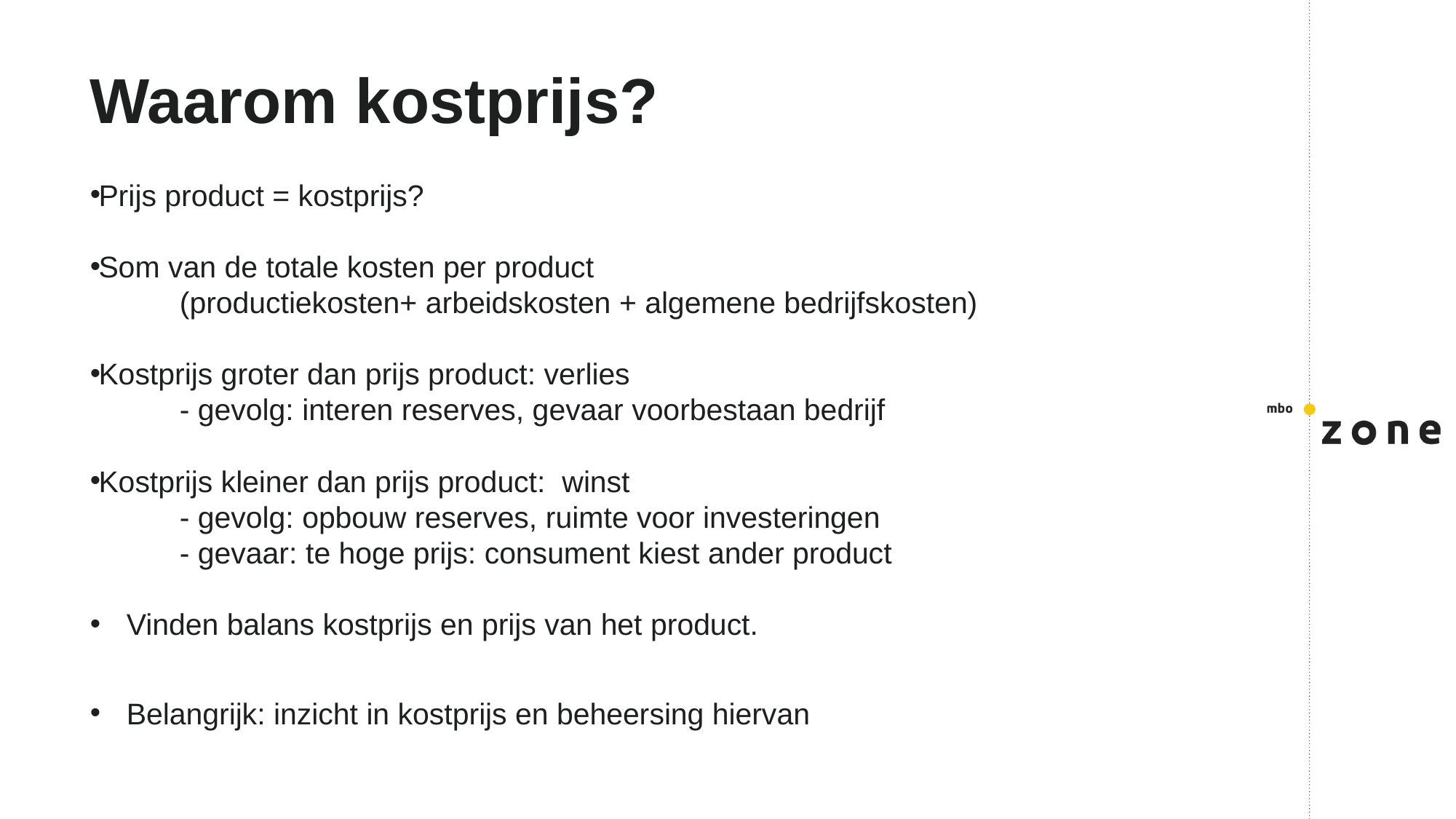

# Waarom kostprijs?
Prijs product = kostprijs?

Som van de totale kosten per product
	(productiekosten+ arbeidskosten + algemene bedrijfskosten)

Kostprijs groter dan prijs product: verlies
	- gevolg: interen reserves, gevaar voorbestaan bedrijf

Kostprijs kleiner dan prijs product:  winst
	- gevolg: opbouw reserves, ruimte voor investeringen
	- gevaar: te hoge prijs: consument kiest ander product

Vinden balans kostprijs en prijs van het product.

Belangrijk: inzicht in kostprijs en beheersing hiervan